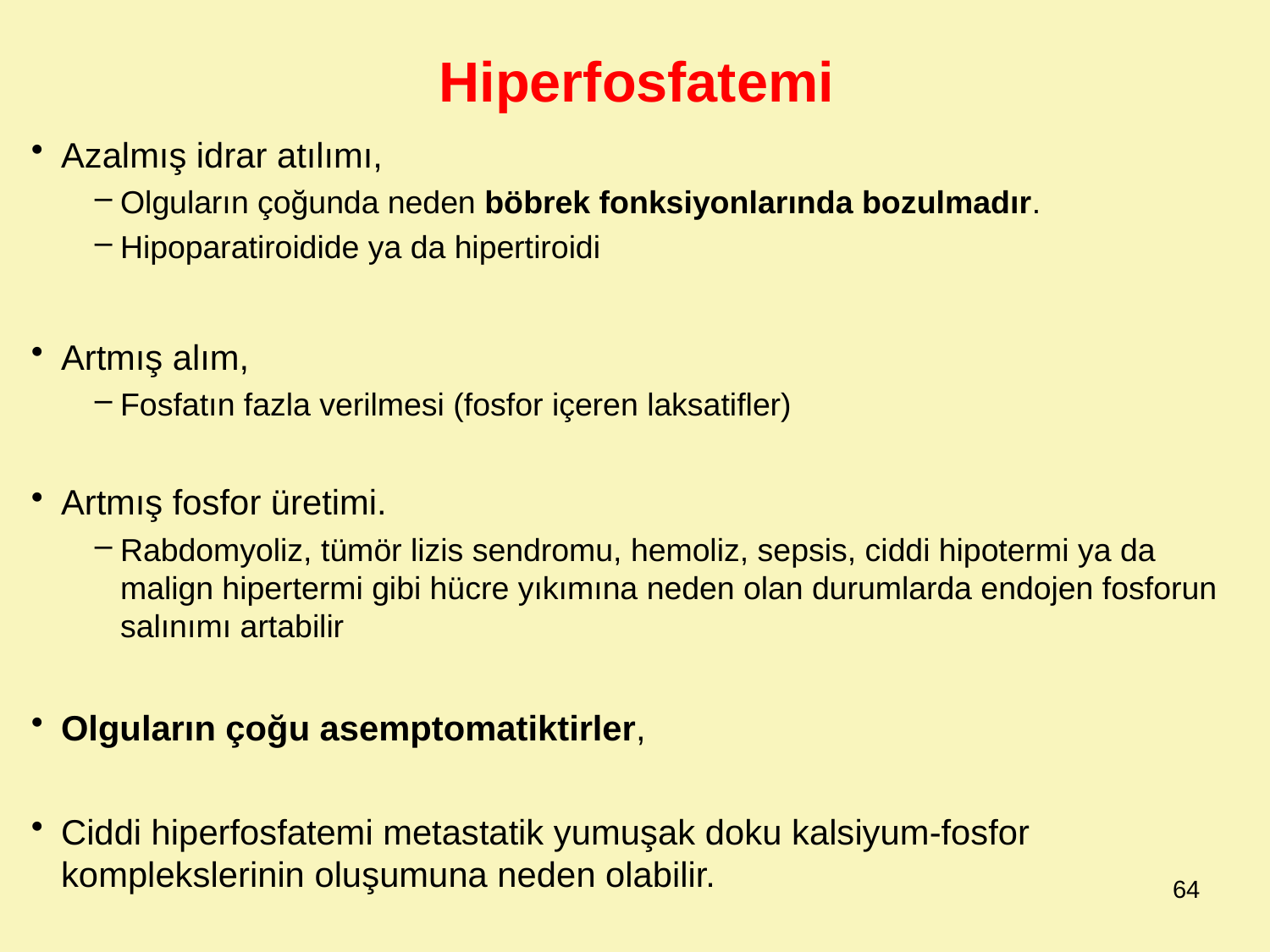

Hiperfosfatemi
Azalmış idrar atılımı,
Olguların çoğunda neden böbrek fonksiyonlarında bozulmadır.
Hipoparatiroidide ya da hipertiroidi

Artmış alım,
Fosfatın fazla verilmesi (fosfor içeren laksatifler)

Artmış fosfor üretimi.
Rabdomyoliz, tümör lizis sendromu, hemoliz, sepsis, ciddi hipotermi ya da malign hipertermi gibi hücre yıkımına neden olan durumlarda endojen fosforun salınımı artabilir

Olguların çoğu asemptomatiktirler,

Ciddi hiperfosfatemi metastatik yumuşak doku kalsiyum-fosfor komplekslerinin oluşumuna neden olabilir.
64